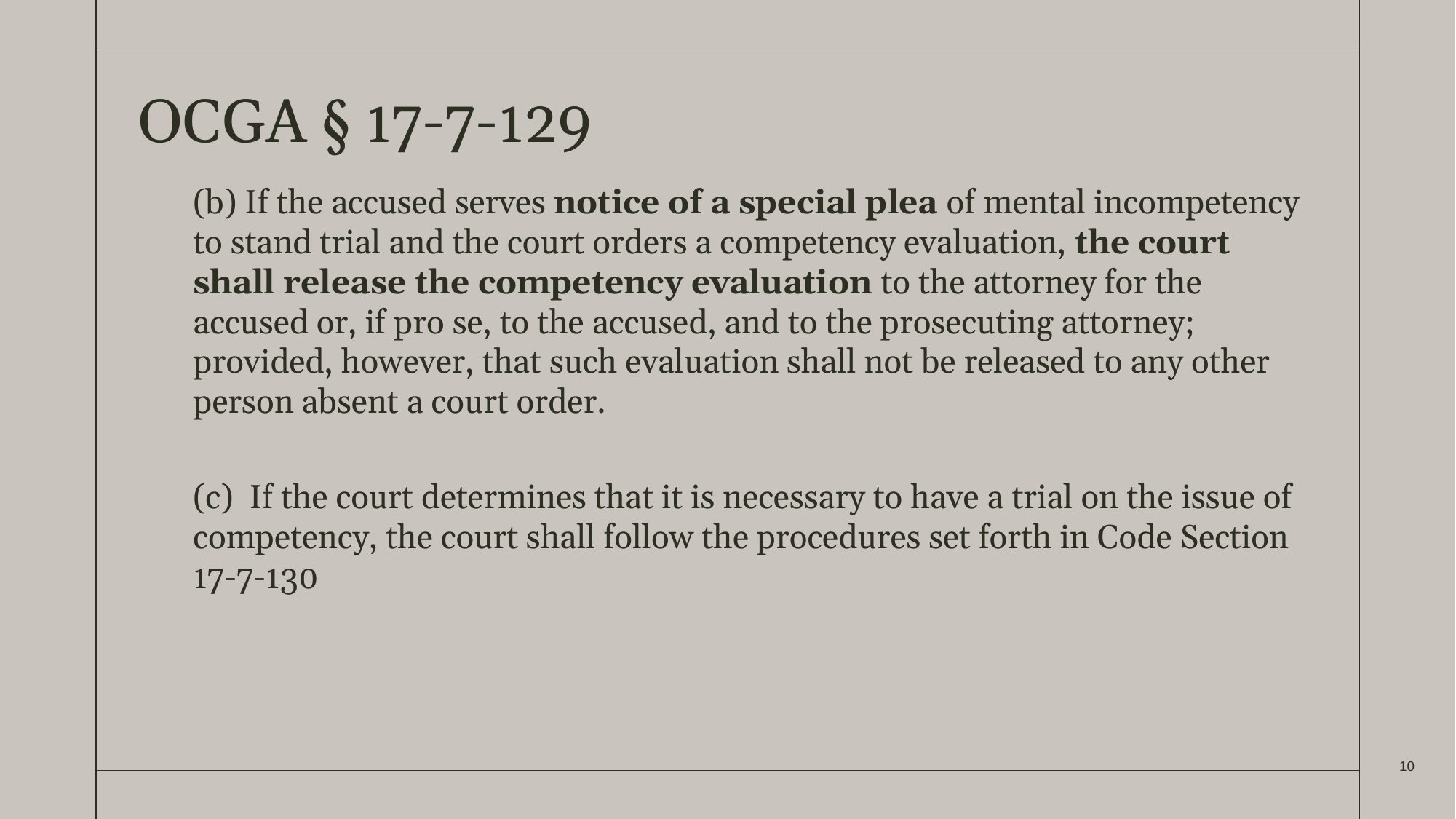

# OCGA § 17-7-129
(b) If the accused serves notice of a special plea of mental incompetency to stand trial and the court orders a competency evaluation, the court shall release the competency evaluation to the attorney for the accused or, if pro se, to the accused, and to the prosecuting attorney; provided, however, that such evaluation shall not be released to any other person absent a court order.

(c)  If the court determines that it is necessary to have a trial on the issue of competency, the court shall follow the procedures set forth in Code Section 17-7-130

10